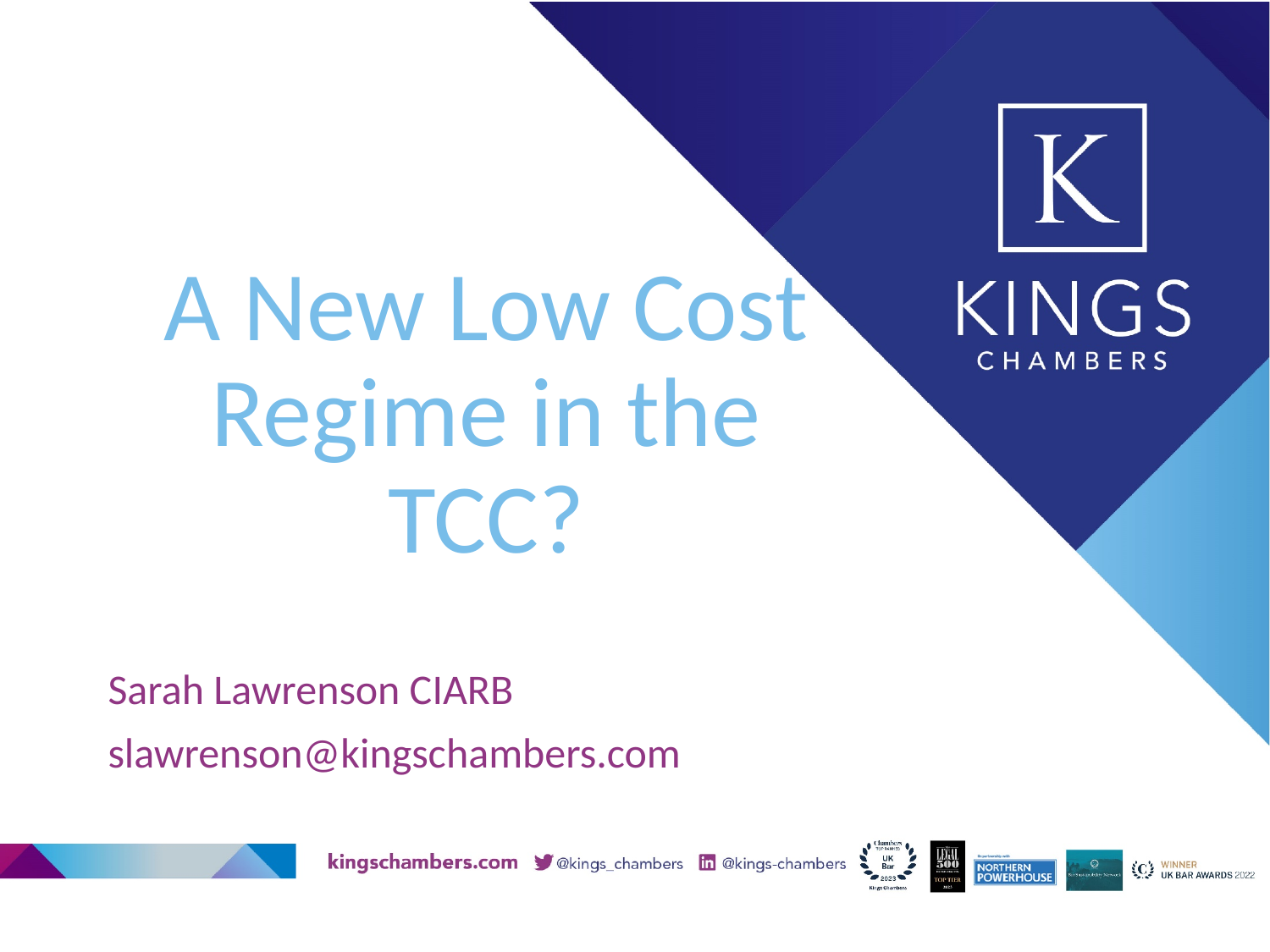

# A New Low Cost Regime in the TCC?

Sarah Lawrenson CIARB
slawrenson@kingschambers.com